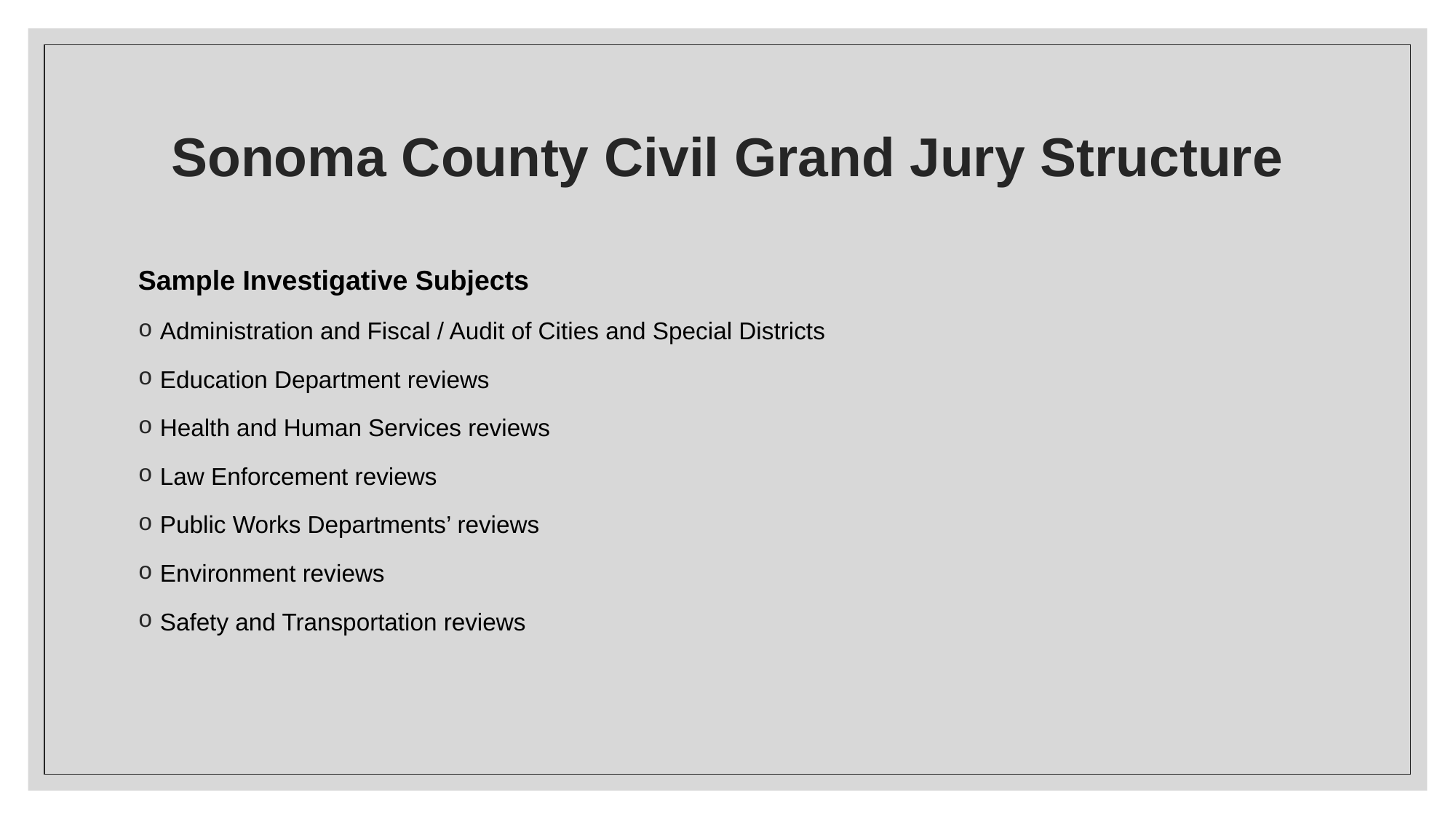

# Sonoma County Civil Grand Jury Structure
Sample Investigative Subjects
Administration and Fiscal / Audit of Cities and Special Districts
Education Department reviews
Health and Human Services reviews
Law Enforcement reviews
Public Works Departments’ reviews
Environment reviews
Safety and Transportation reviews